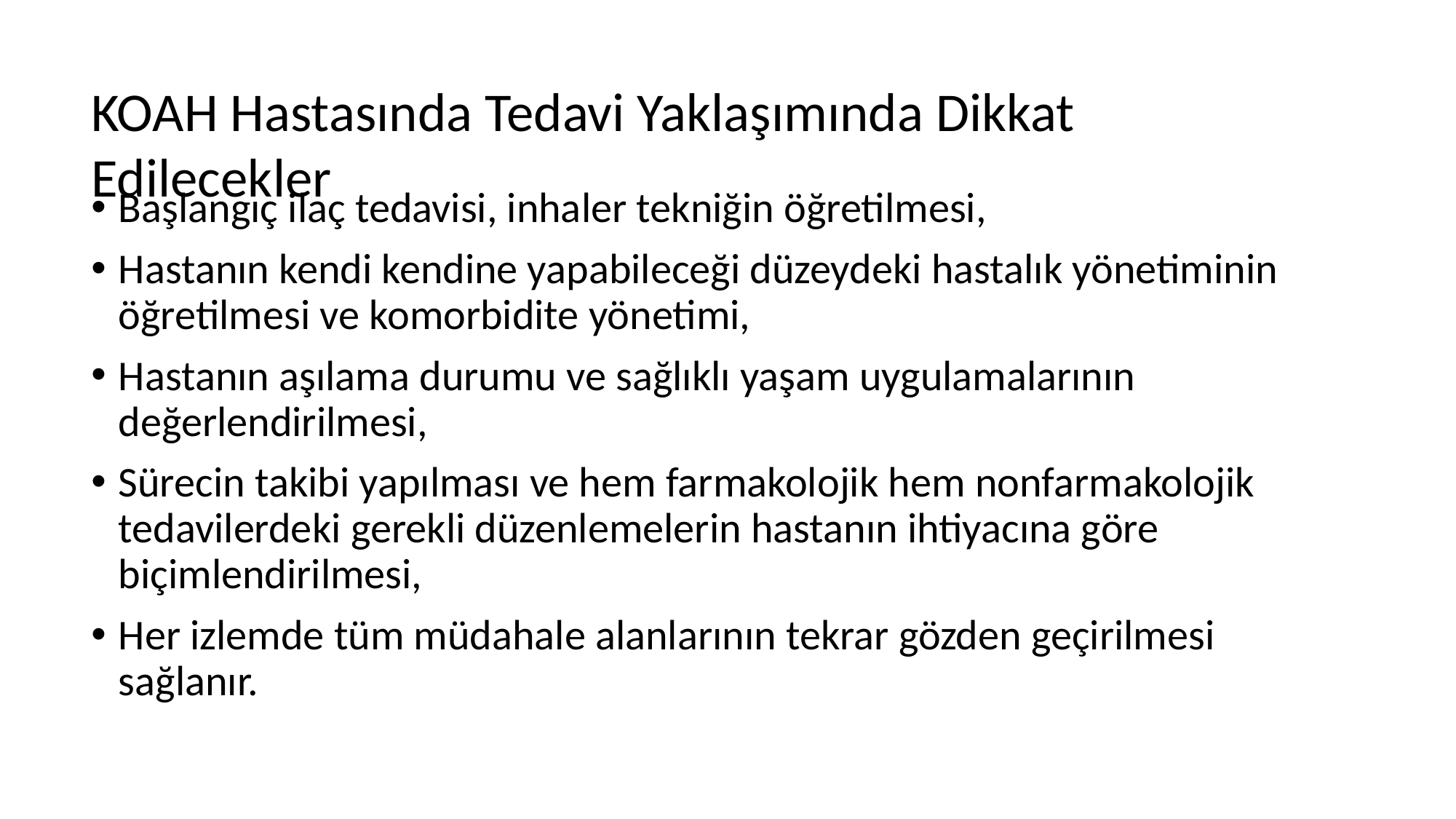

KOAH Hastasında Tedavi Yaklaşımında Dikkat Edilecekler
Başlangıç ilaç tedavisi, inhaler tekniğin öğretilmesi,
Hastanın kendi kendine yapabileceği düzeydeki hastalık yönetiminin öğretilmesi ve komorbidite yönetimi,
Hastanın aşılama durumu ve sağlıklı yaşam uygulamalarının değerlendirilmesi,
Sürecin takibi yapılması ve hem farmakolojik hem nonfarmakolojik tedavilerdeki gerekli düzenlemelerin hastanın ihtiyacına göre biçimlendirilmesi,
Her izlemde tüm müdahale alanlarının tekrar gözden geçirilmesi sağlanır.